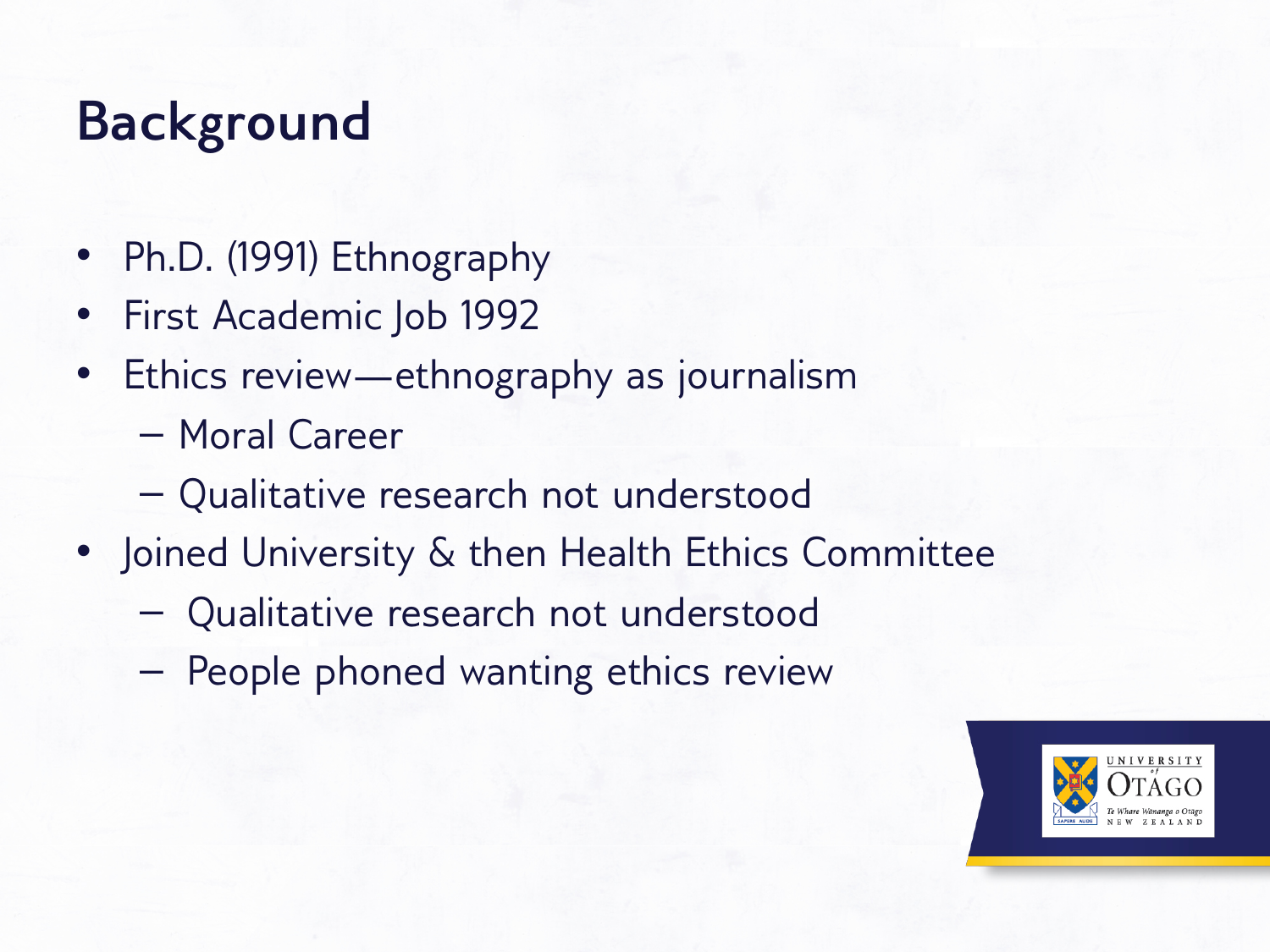

# Background
Ph.D. (1991) Ethnography
First Academic Job 1992
Ethics review—ethnography as journalism
Moral Career
Qualitative research not understood
Joined University & then Health Ethics Committee
Qualitative research not understood
People phoned wanting ethics review